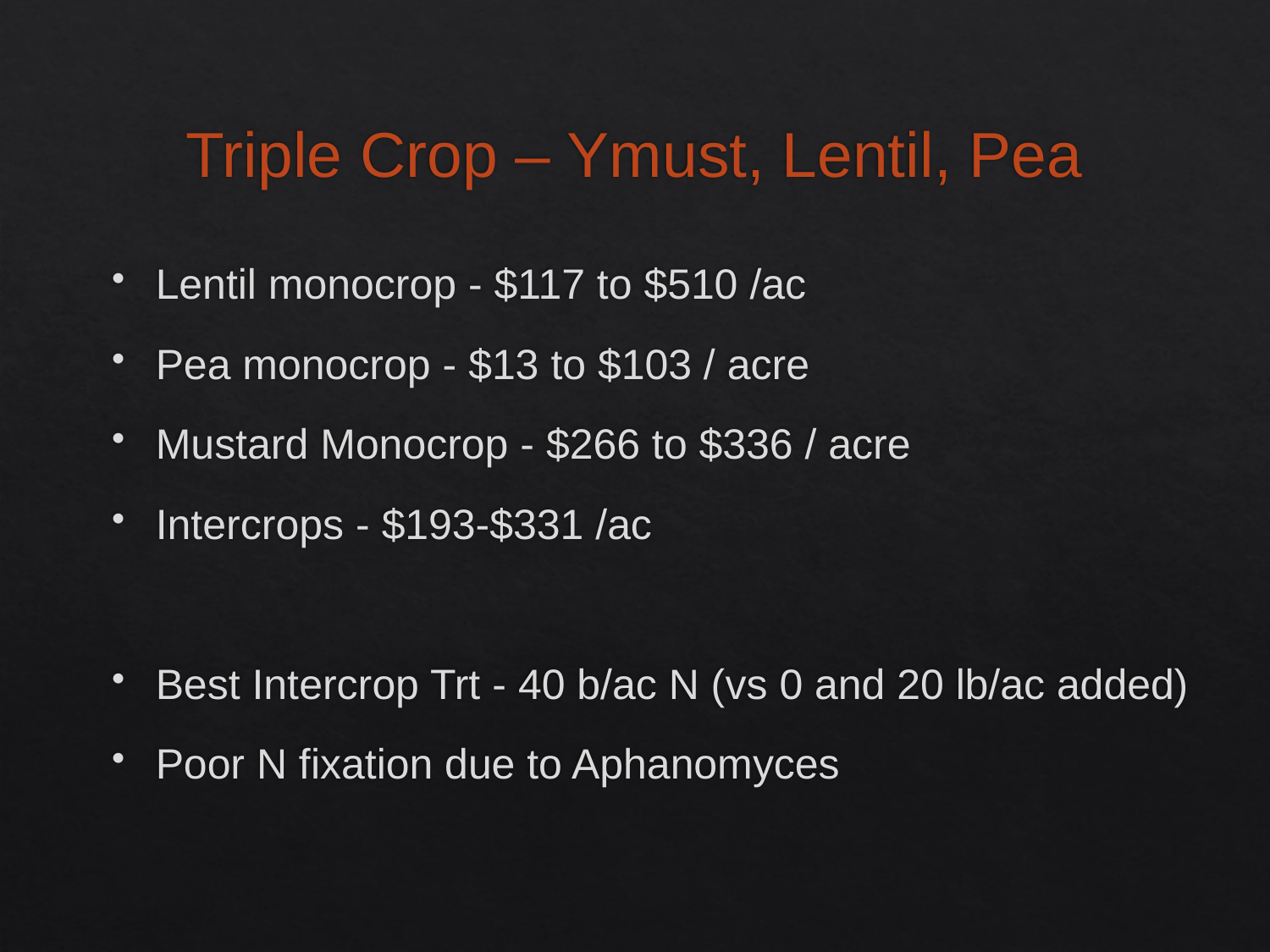

# Triple Crop – Ymust, Lentil, Pea
Lentil monocrop - $117 to $510 /ac
Pea monocrop - $13 to $103 / acre
Mustard Monocrop - $266 to $336 / acre
Intercrops - $193-$331 /ac

Best Intercrop Trt - 40 b/ac N (vs 0 and 20 lb/ac added)
Poor N fixation due to Aphanomyces